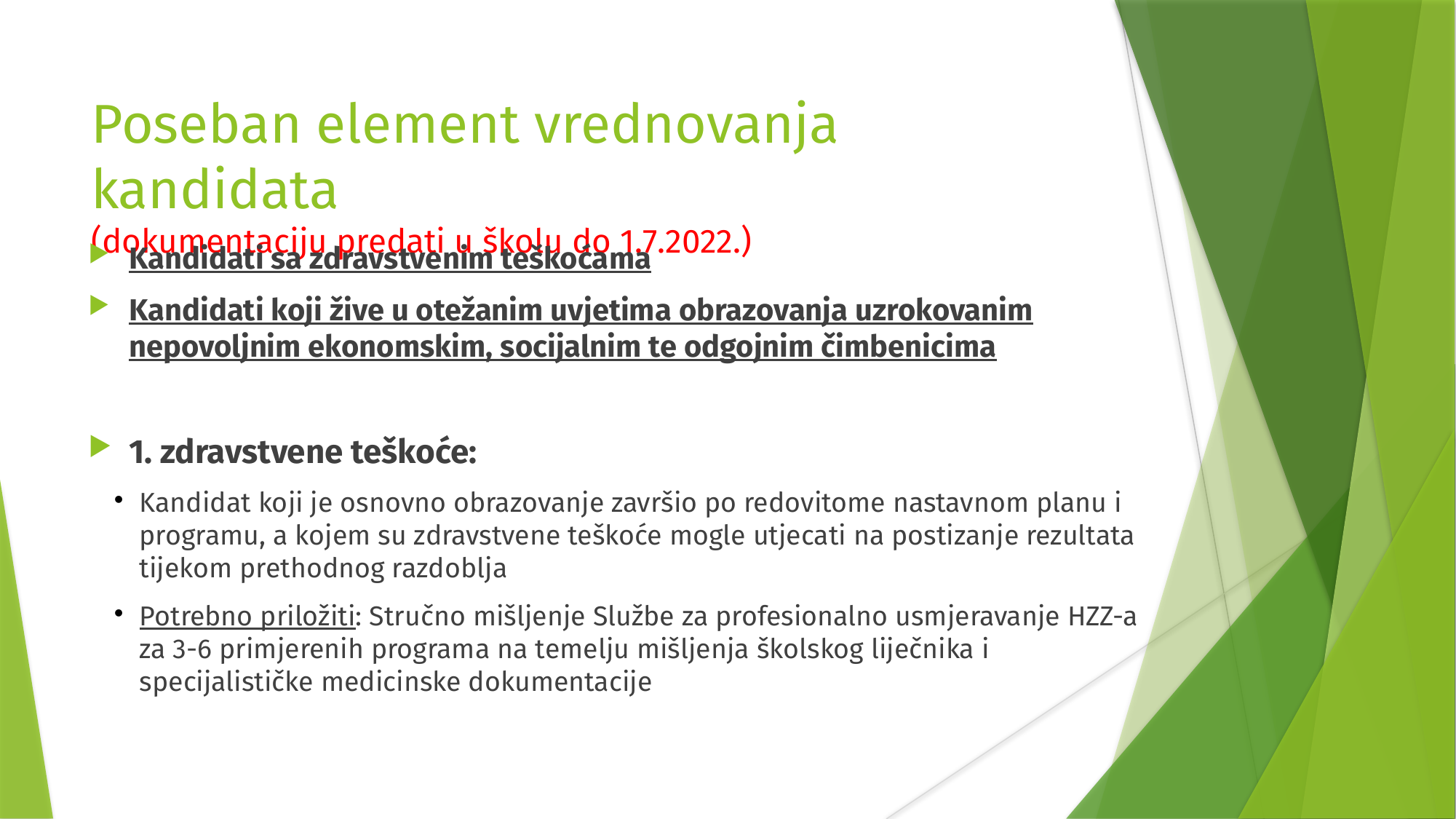

Poseban element vrednovanja kandidata
(dokumentaciju predati u školu do 1.7.2022.)

Kandidati sa zdravstvenim teškoćama
Kandidati koji žive u otežanim uvjetima obrazovanja uzrokovanim nepovoljnim ekonomskim, socijalnim te odgojnim čimbenicima

1. zdravstvene teškoće:
Kandidat koji je osnovno obrazovanje završio po redovitome nastavnom planu i programu, a kojem su zdravstvene teškoće mogle utjecati na postizanje rezultata tijekom prethodnog razdoblja
Potrebno priložiti: Stručno mišljenje Službe za profesionalno usmjeravanje HZZ-a za 3-6 primjerenih programa na temelju mišljenja školskog liječnika i specijalističke medicinske dokumentacije